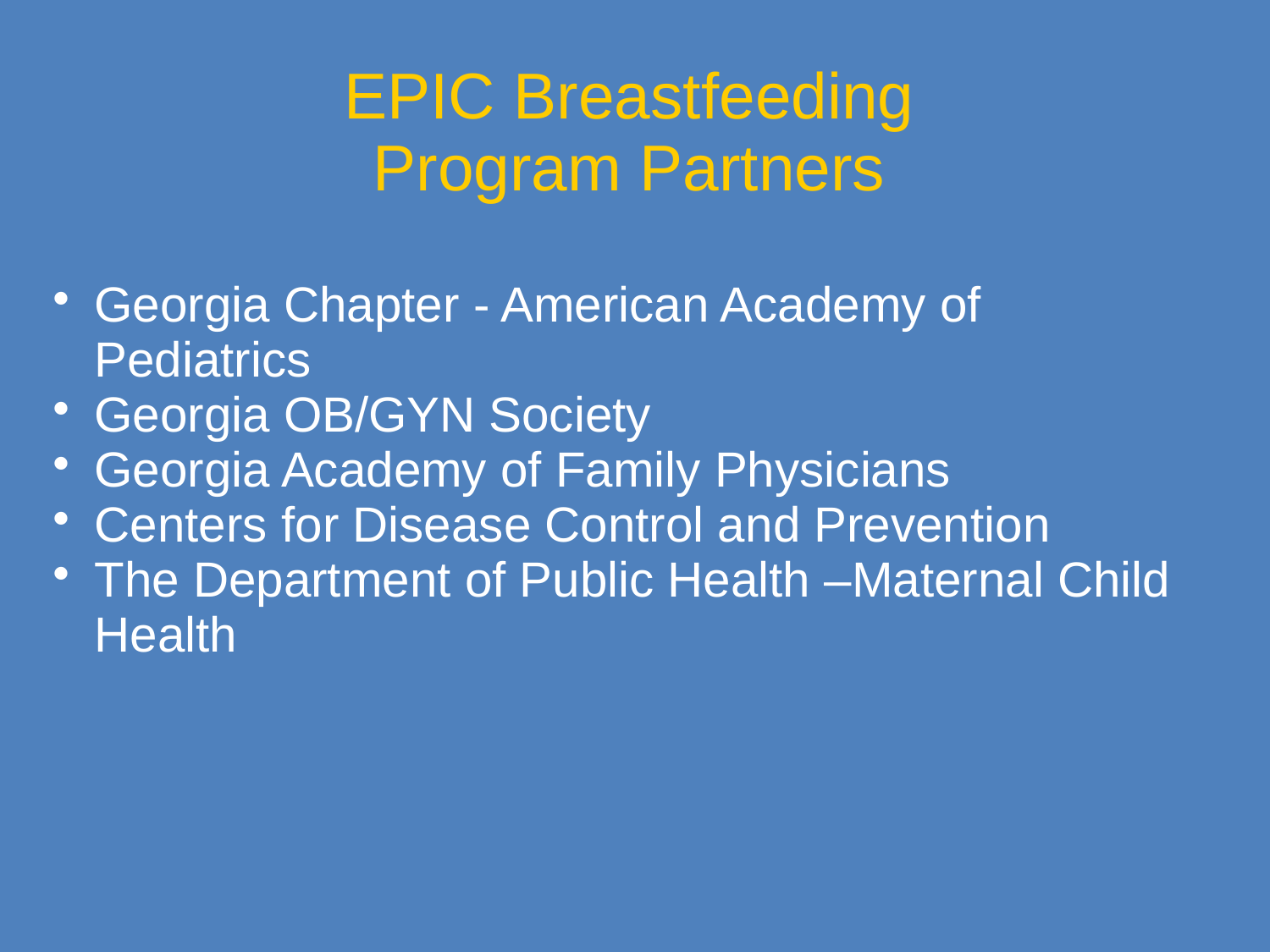

EPIC Breastfeeding
Program Partners

Georgia Chapter - American Academy of Pediatrics
Georgia OB/GYN Society
Georgia Academy of Family Physicians
Centers for Disease Control and Prevention
The Department of Public Health –Maternal Child Health